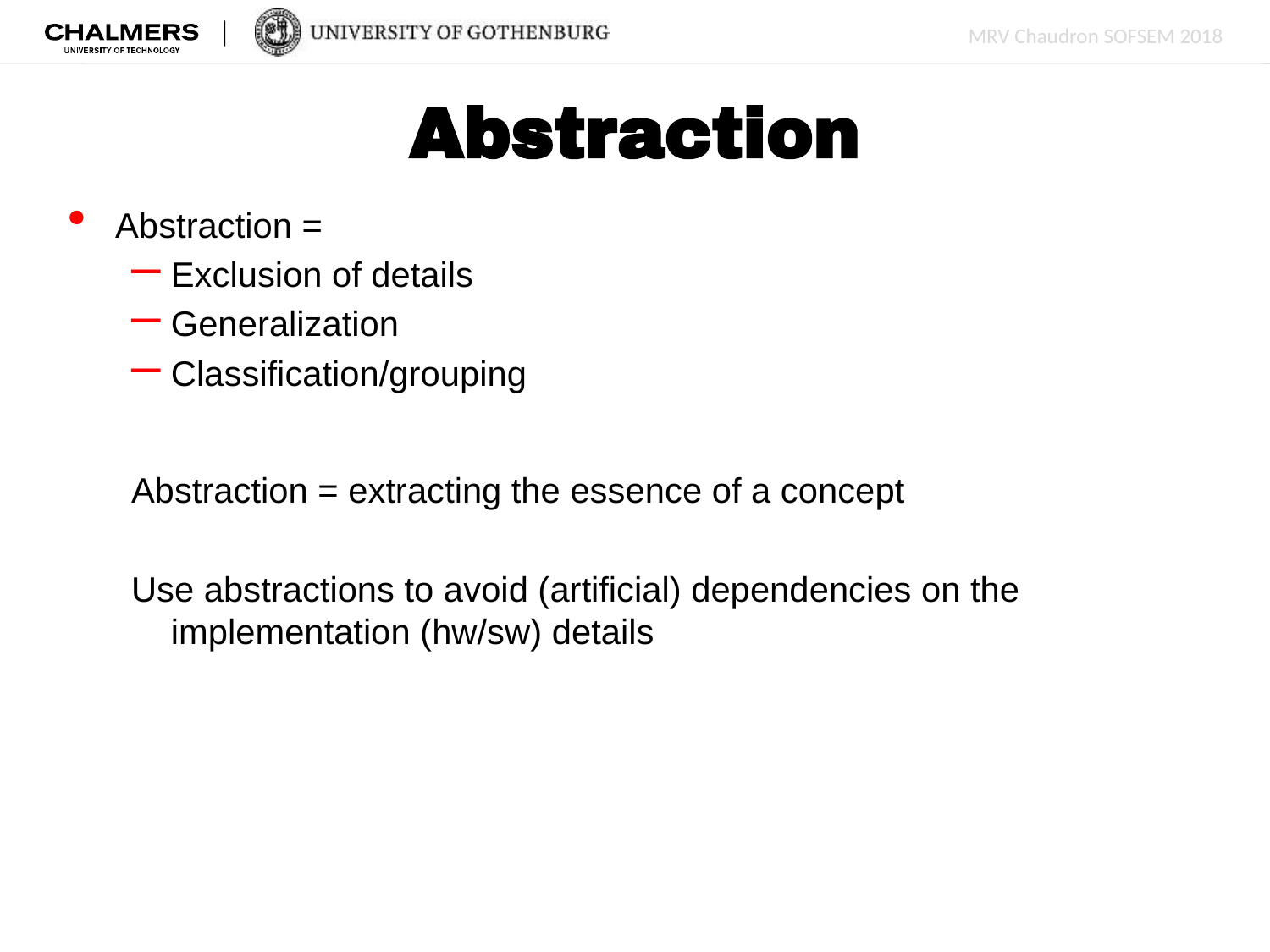

# Abstraction
Abstraction =
Exclusion of details
Generalization
Classification/grouping

Abstraction = extracting the essence of a concept

Use abstractions to avoid (artificial) dependencies on the implementation (hw/sw) details